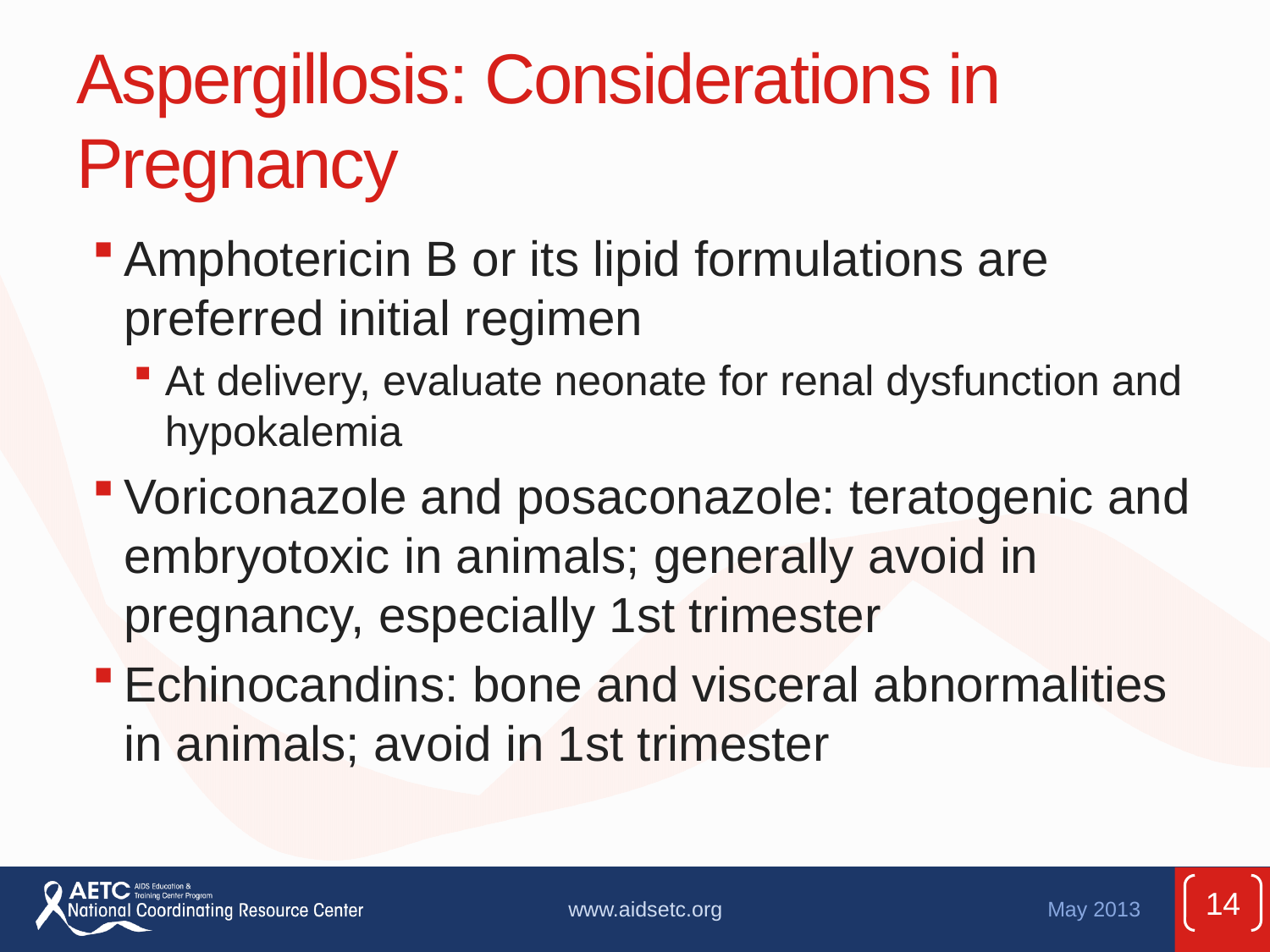

# Aspergillosis: Considerations in Pregnancy
Amphotericin B or its lipid formulations are preferred initial regimen
At delivery, evaluate neonate for renal dysfunction and hypokalemia
Voriconazole and posaconazole: teratogenic and embryotoxic in animals; generally avoid in pregnancy, especially 1st trimester
Echinocandins: bone and visceral abnormalities in animals; avoid in 1st trimester
14
www.aidsetc.org
May 2013